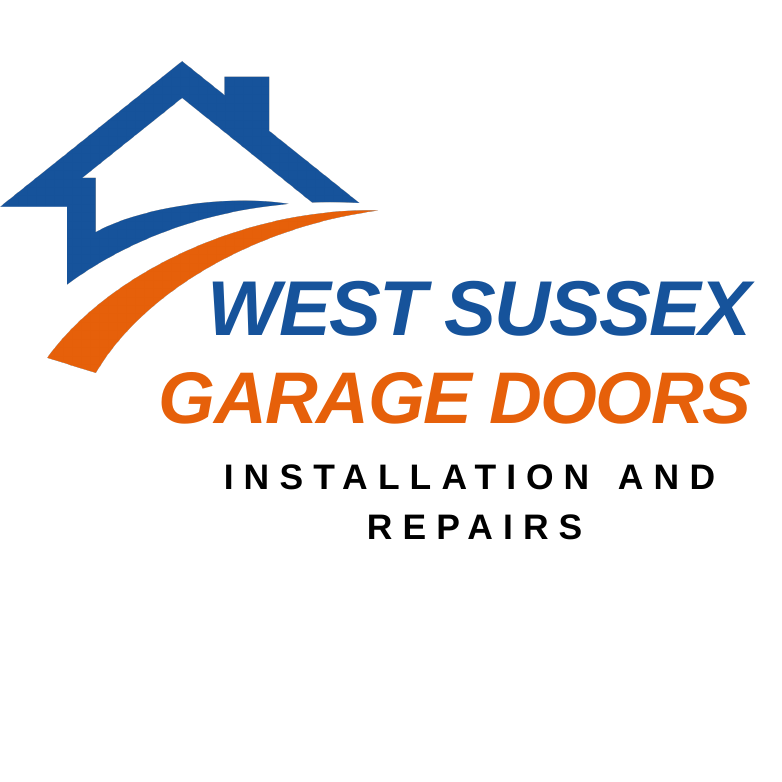

WEST SUSSEX
GARAGE DOORS
INSTALLATION AND REPAIRS